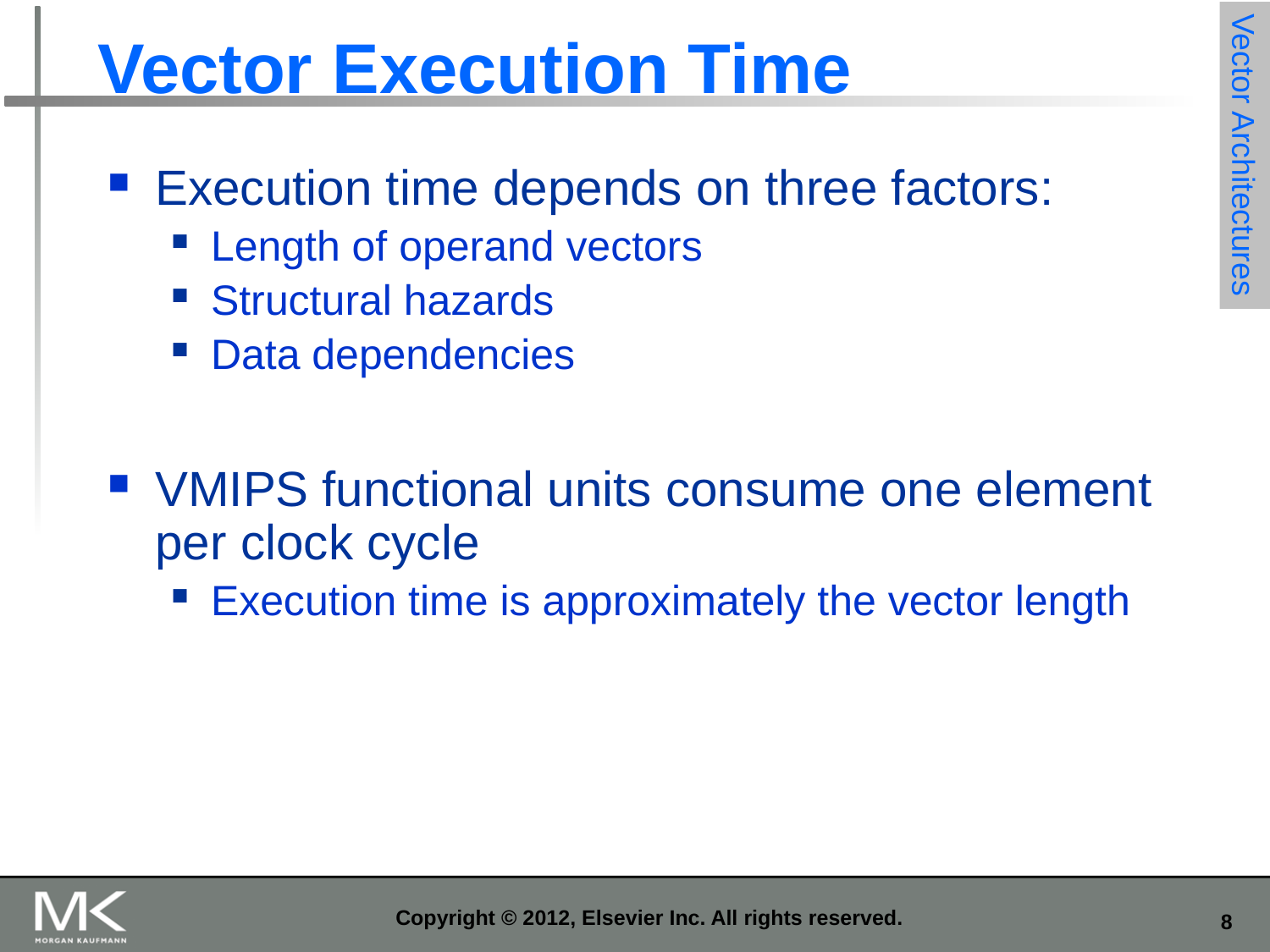

# Vector Execution Time
Vector Architectures
Execution time depends on three factors:
Length of operand vectors
Structural hazards
Data dependencies

VMIPS functional units consume one element per clock cycle
Execution time is approximately the vector length

Copyright © 2012, Elsevier Inc. All rights reserved.